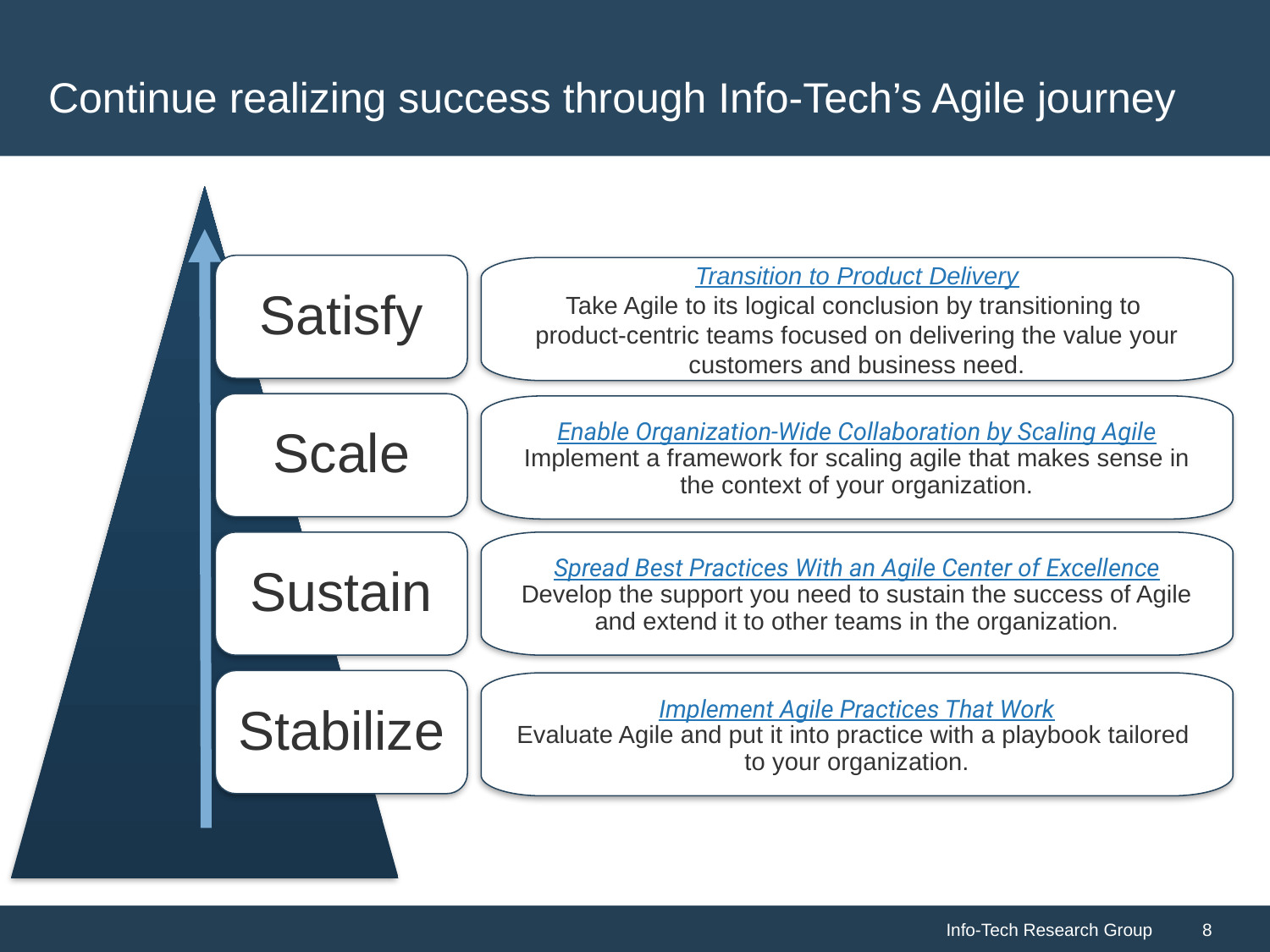

# Continue realizing success through Info-Tech’s Agile journey

Satisfy
Transition to Product Delivery
Take Agile to its logical conclusion by transitioning to
product-centric teams focused on delivering the value your customers and business need.
Scale
Enable Organization-Wide Collaboration by Scaling Agile
Implement a framework for scaling agile that makes sense in the context of your organization.
Sustain
Spread Best Practices With an Agile Center of Excellence
Develop the support you need to sustain the success of Agile and extend it to other teams in the organization.
Stabilize
Implement Agile Practices That Work
Evaluate Agile and put it into practice with a playbook tailored
to your organization.